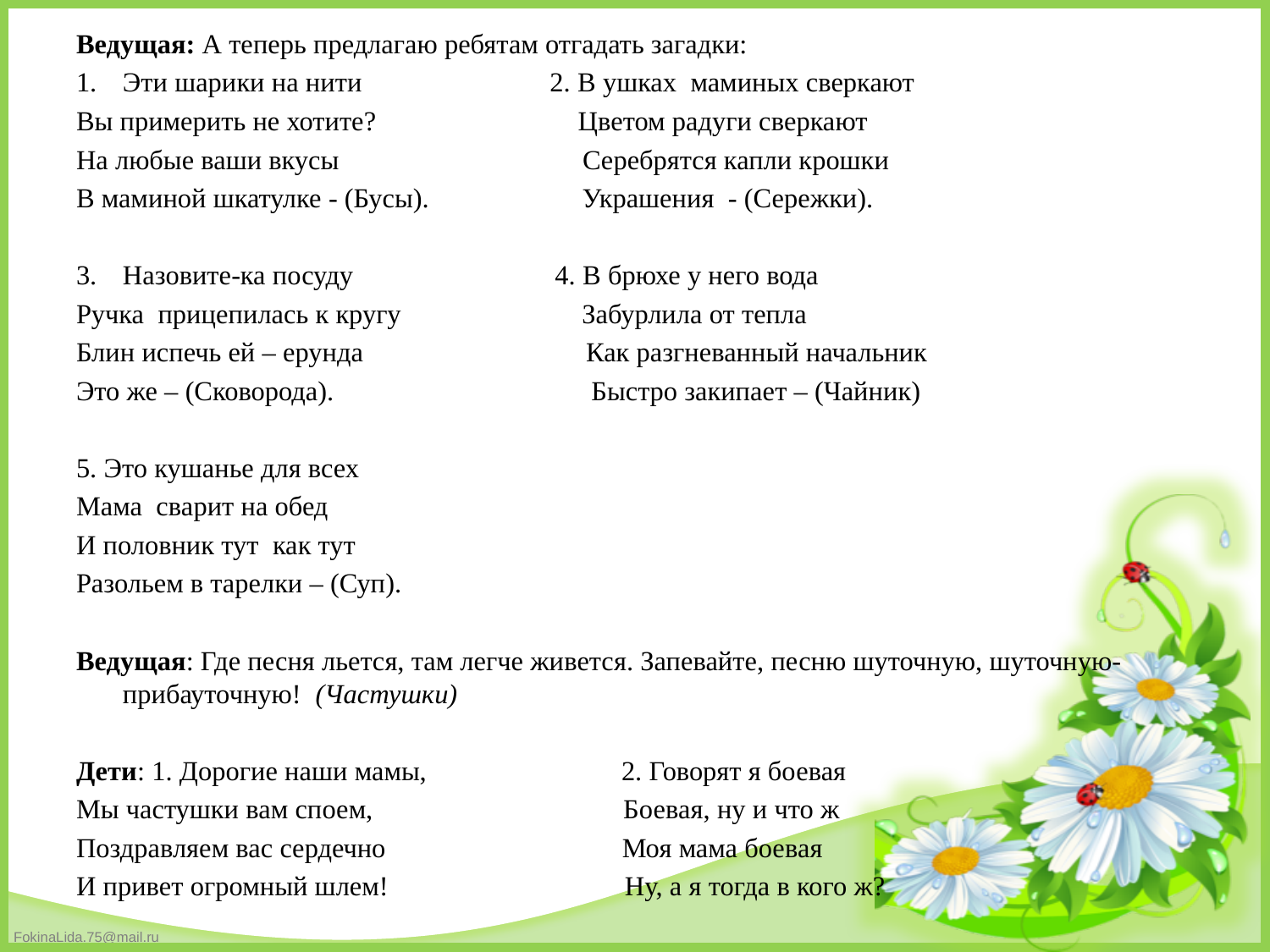

Ведущая: А теперь предлагаю ребятам отгадать загадки:
Эти шарики на нити                           2. В ушках  маминых сверкают
Вы примерить не хотите?                             Цветом радуги сверкают
На любые ваши вкусы                                   Серебрятся капли крошки
В маминой шкатулке - (Бусы).                      Украшения  - (Сережки).

Назовите-ка посуду                             4. В брюхе у него вода
Ручка  прицепилась к кругу                          Забурлила от тепла
Блин испечь ей – ерунда                                Как разгневанный начальник
Это же – (Сковорода).                                     Быстро закипает – (Чайник)

5. Это кушанье для всех
Мама  сварит на обед
И половник тут  как тут
Разольем в тарелки – (Суп).

Ведущая: Где песня льется, там легче живется. Запевайте, песню шуточную, шуточную- прибауточную!  (Частушки)

Дети: 1. Дорогие наши мамы,                            2. Говорят я боевая
Мы частушки вам споем,                                    Боевая, ну и что ж
Поздравляем вас сердечно                                  Моя мама боевая
И привет огромный шлем!                                  Ну, а я тогда в кого ж?
#